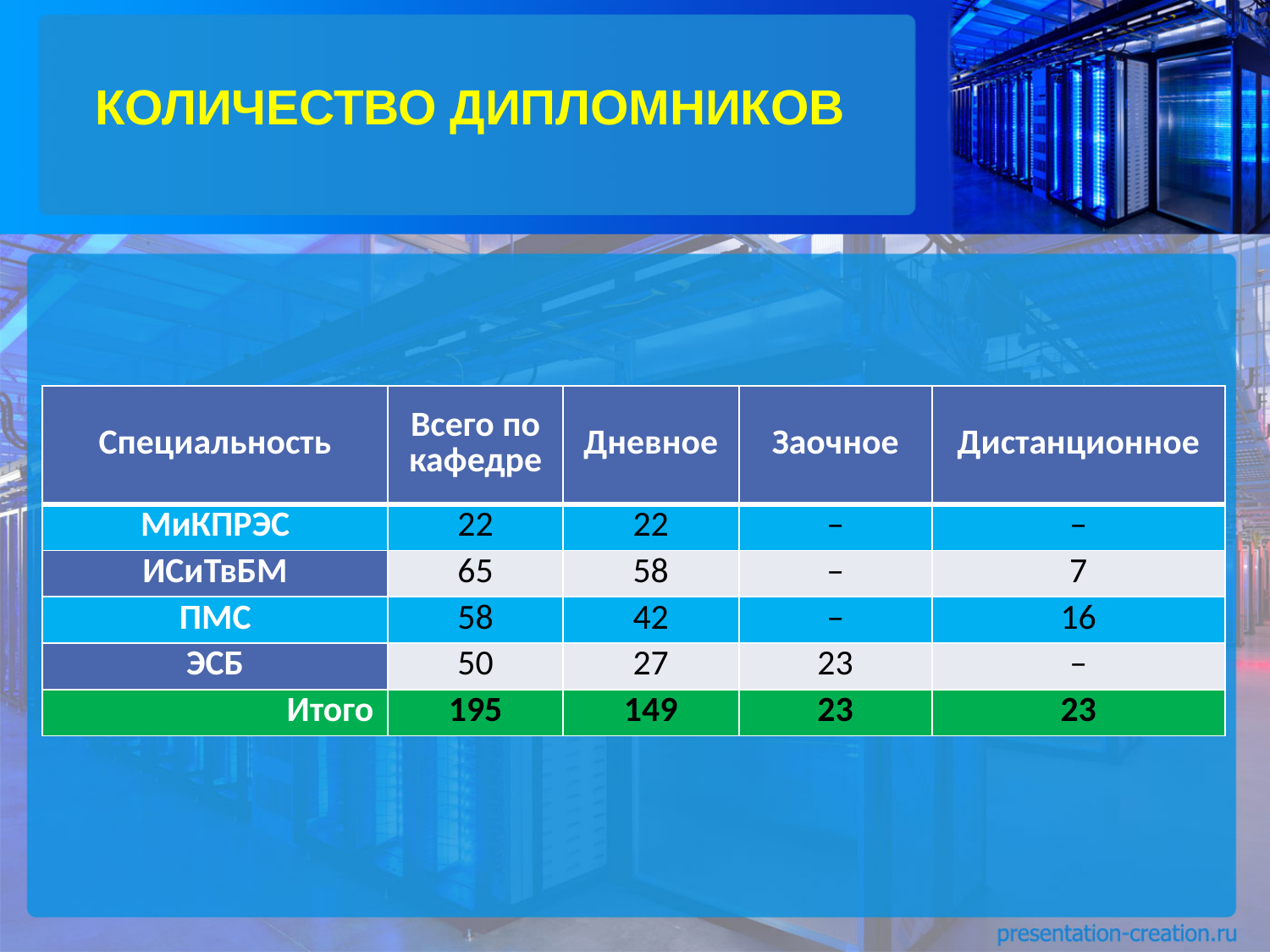

# КОЛИЧЕСТВО ДИПЛОМНИКОВ
| Специальность | Всего по кафедре | Дневное | Заочное | Дистанционное |
| --- | --- | --- | --- | --- |
| МиКПРЭС | 22 | 22 | – | – |
| ИСиТвБМ | 65 | 58 | – | 7 |
| ПМС | 58 | 42 | – | 16 |
| ЭСБ | 50 | 27 | 23 | – |
| Итого | 195 | 149 | 23 | 23 |